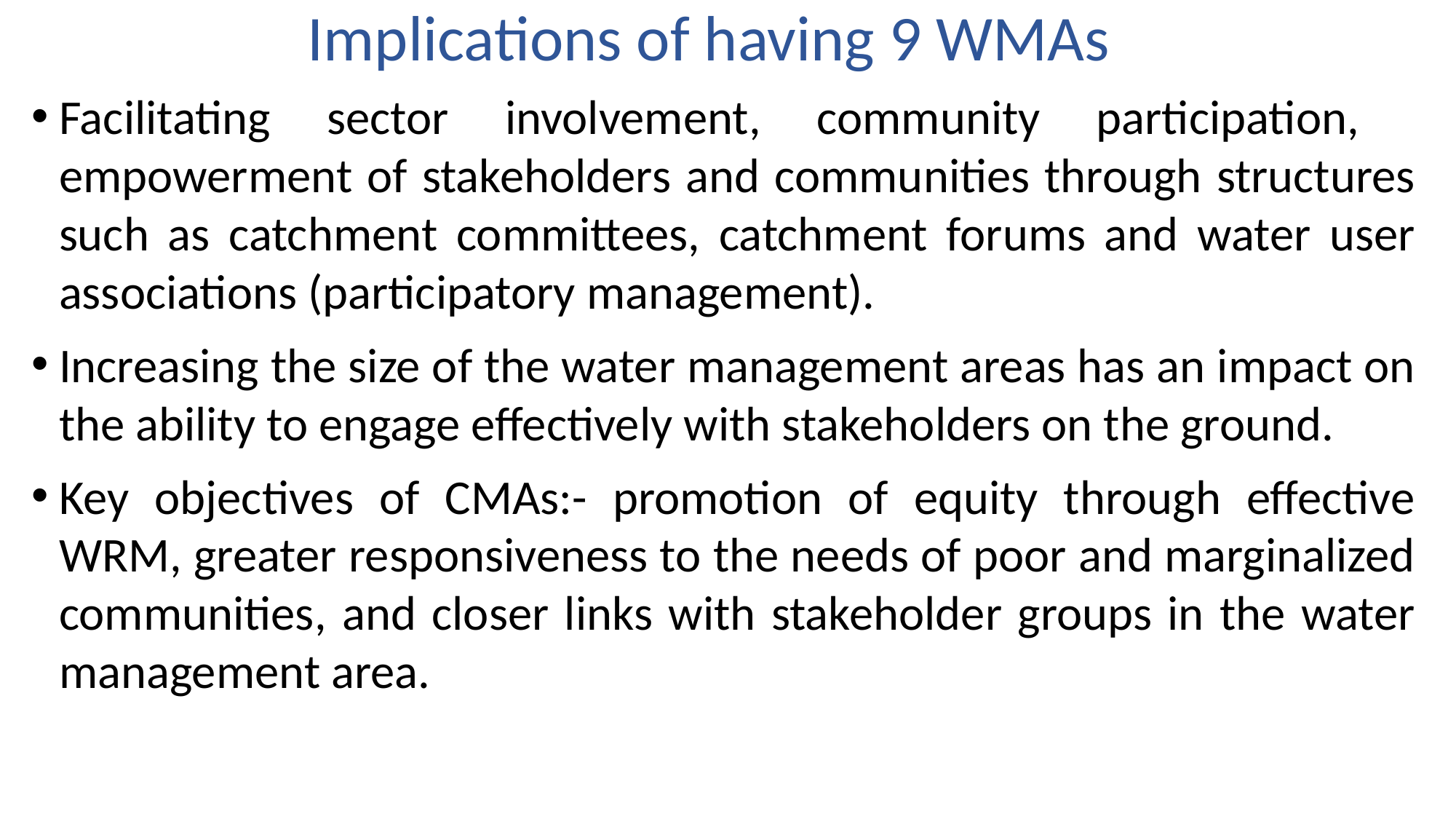

# Implications of having 9 WMAs
Facilitating sector involvement, community participation,  empowerment of stakeholders and communities through structures such as catchment committees, catchment forums and water user associations (participatory management).
Increasing the size of the water management areas has an impact on the ability to engage effectively with stakeholders on the ground.
Key objectives of CMAs:- promotion of equity through effective WRM, greater responsiveness to the needs of poor and marginalized communities, and closer links with stakeholder groups in the water management area.